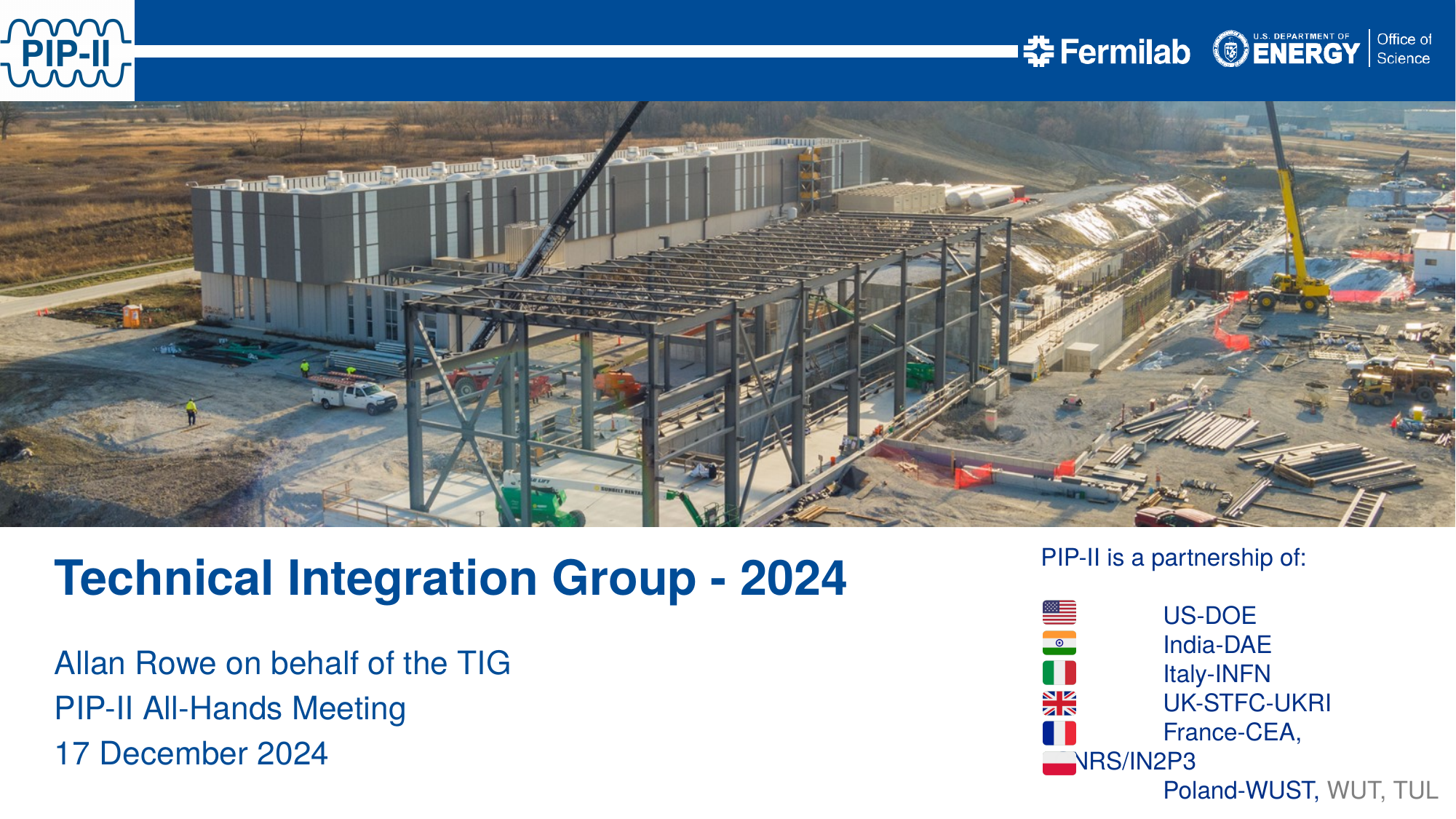

Technical Integration Group - 2024
Allan Rowe on behalf of the TIG
PIP-II All-Hands Meeting
17 December 2024